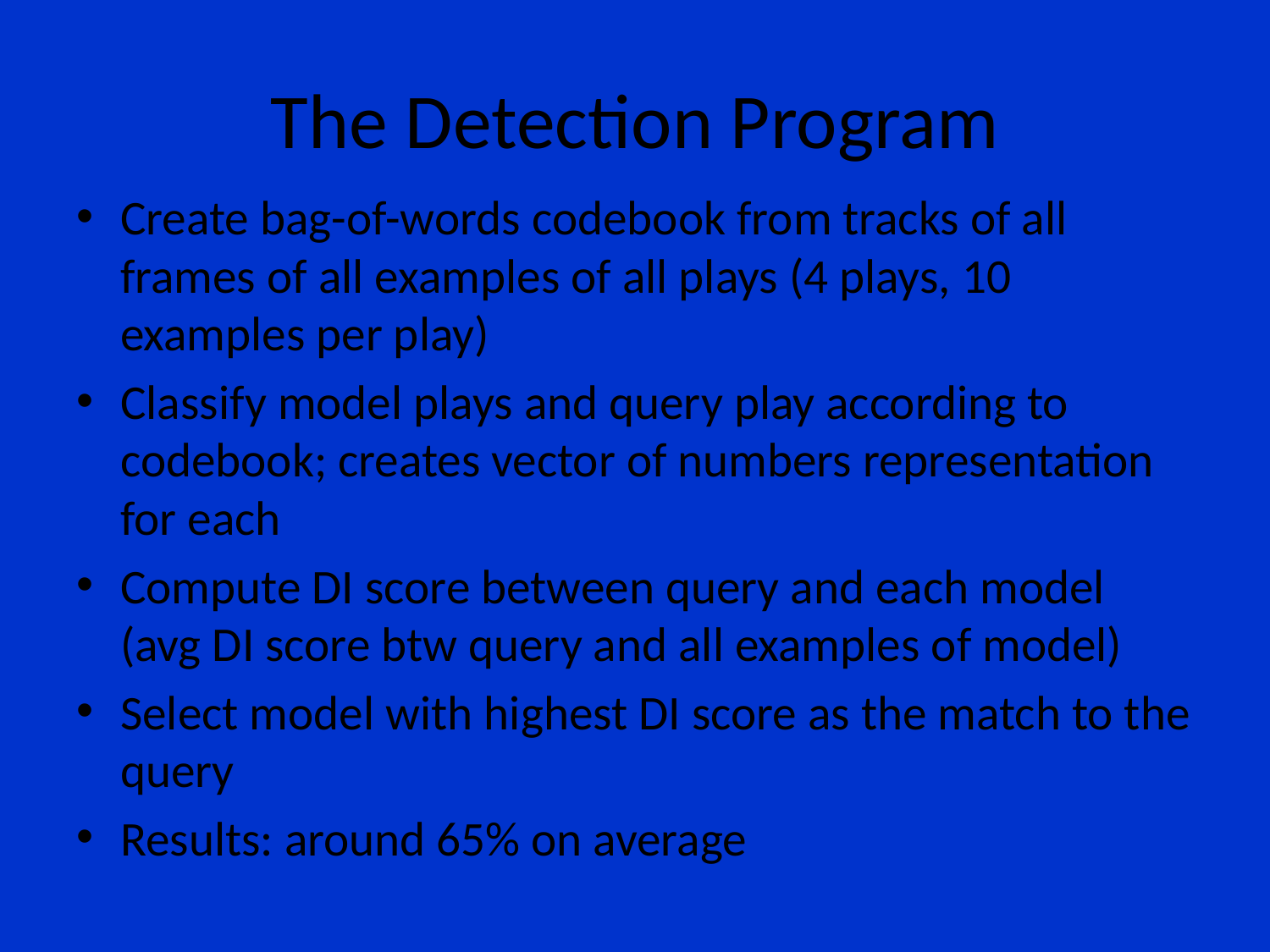

# The Detection Program
Create bag-of-words codebook from tracks of all frames of all examples of all plays (4 plays, 10 examples per play)
Classify model plays and query play according to codebook; creates vector of numbers representation for each
Compute DI score between query and each model (avg DI score btw query and all examples of model)
Select model with highest DI score as the match to the query
Results: around 65% on average